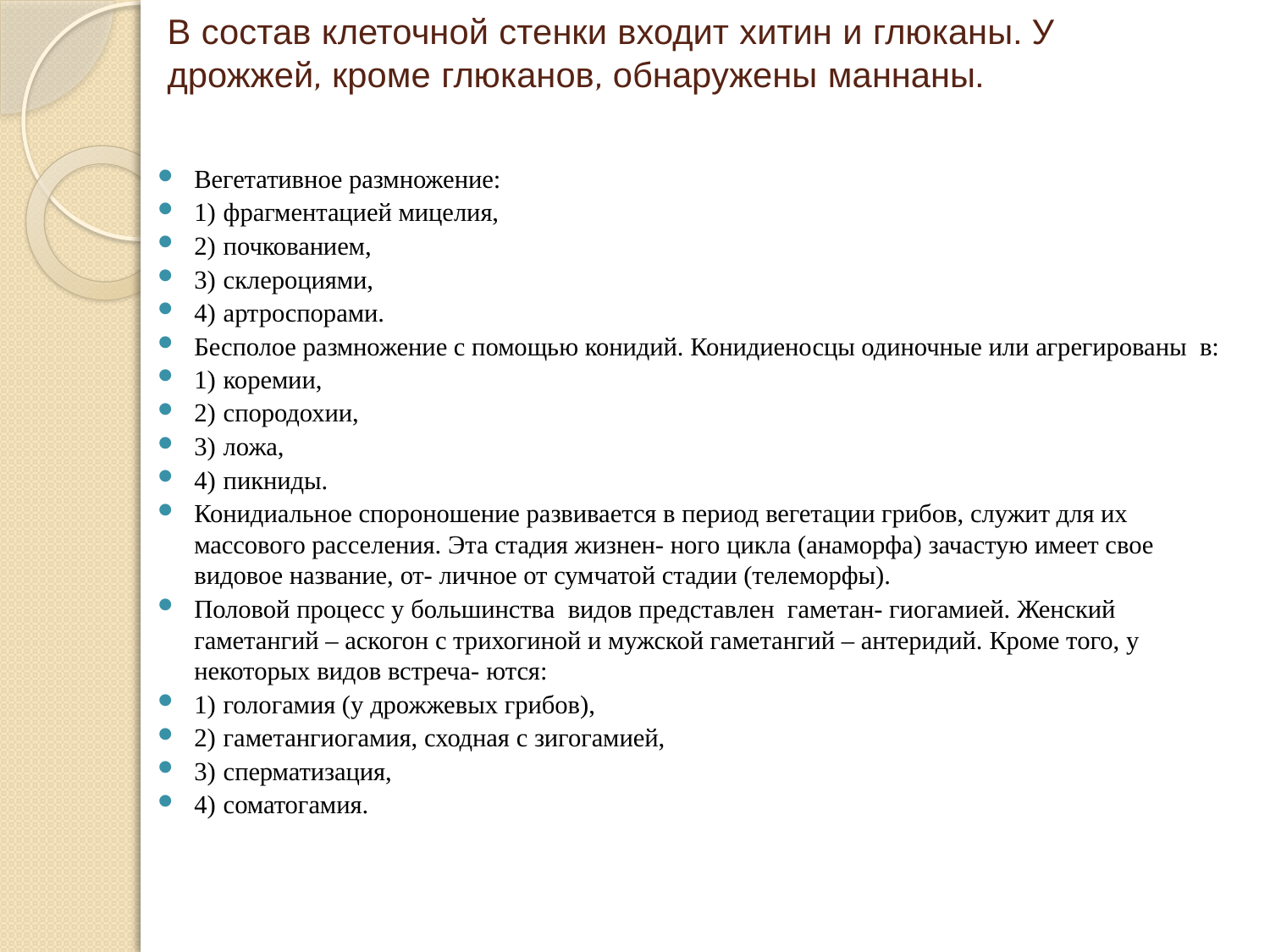

# В состав клеточной стенки входит хитин и глюканы. У дрожжей, кроме глюканов, обнаружены маннаны.
Вегетативное размножение:
1)	фрагментацией мицелия,
2)	почкованием,
3)	склероциями,
4)	артроспорами.
Бесполое размножение с помощью конидий. Конидиеносцы одиночные или агрегированы  в:
1)	коремии,
2)	спородохии,
3)	ложа,
4)	пикниды.
Конидиальное спороношение развивается в период вегетации грибов, служит для их массового расселения. Эта стадия жизнен- ного цикла (анаморфа) зачастую имеет свое видовое название, от- личное от сумчатой стадии (телеморфы).
Половой процесс у большинства  видов представлен  гаметан- гиогамией. Женский гаметангий – аскогон с трихогиной и мужской гаметангий – антеридий. Кроме того, у некоторых видов встреча- ются:
1)	гологамия (у дрожжевых грибов),
2)	гаметангиогамия, сходная с зигогамией,
3)	сперматизация,
4)	соматогамия.